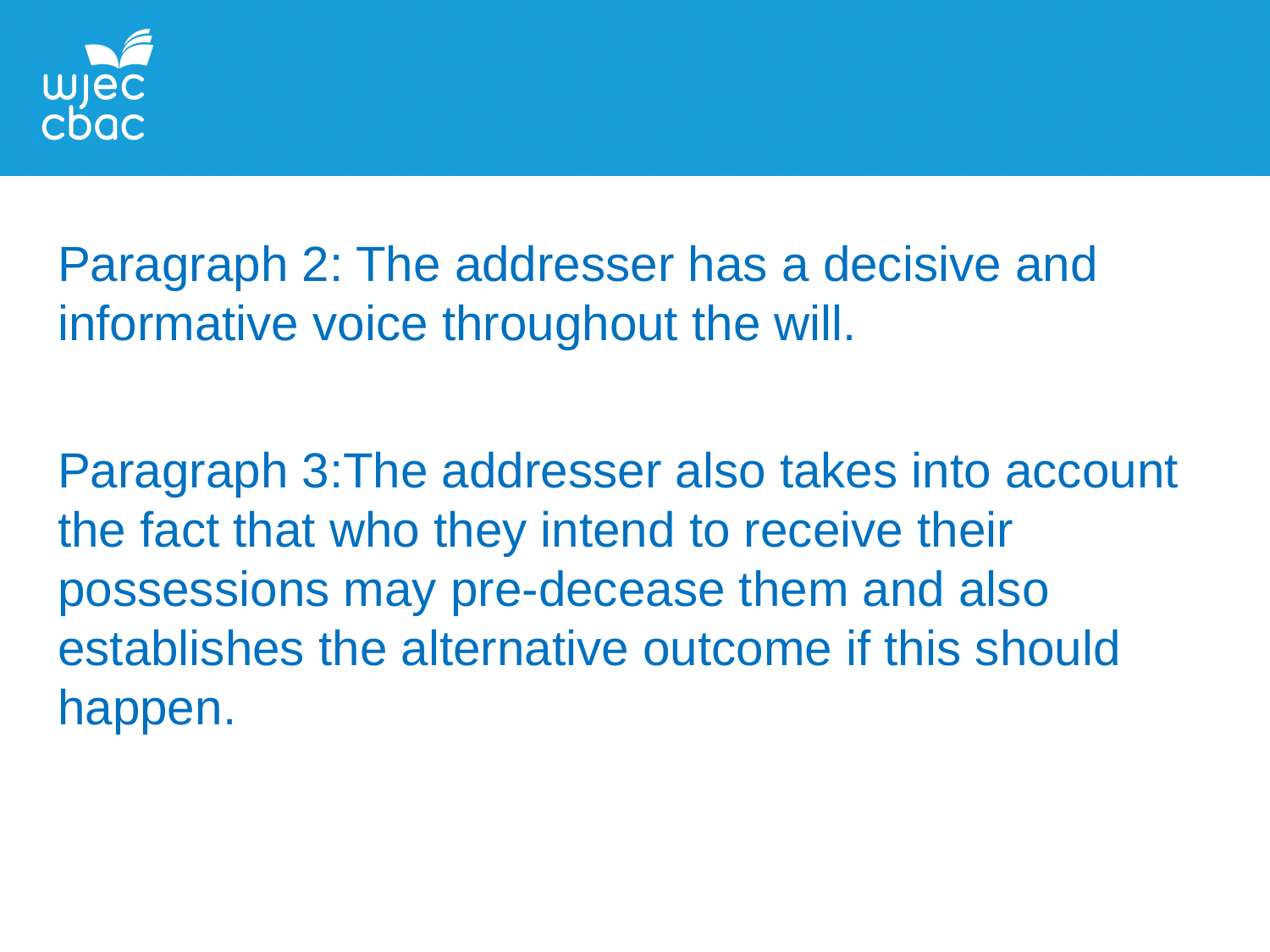

Paragraph 2: The addresser has a decisive and informative voice throughout the will.

Paragraph 3:The addresser also takes into account the fact that who they intend to receive their possessions may pre-decease them and also establishes the alternative outcome if this should happen.